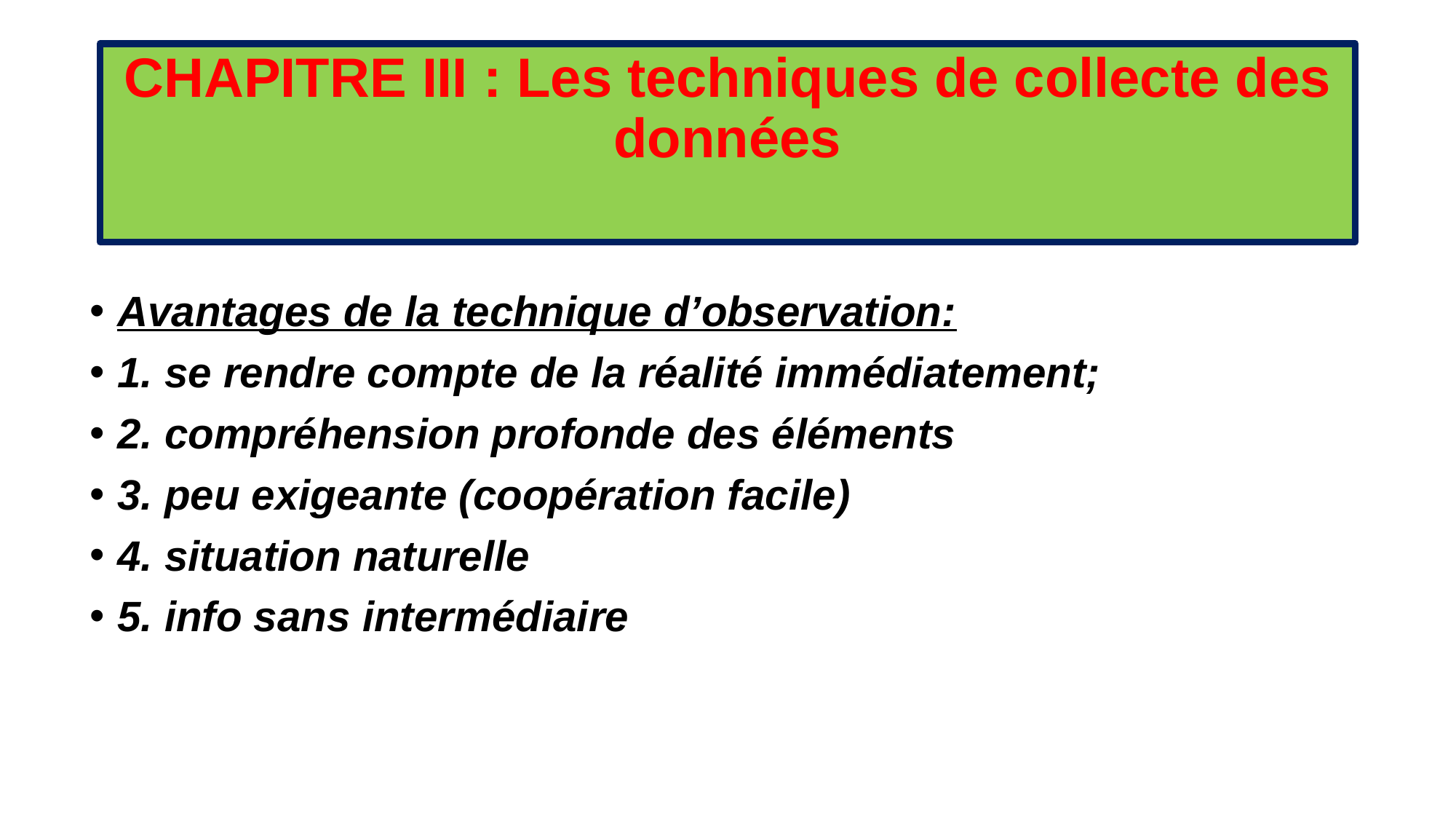

# CHAPITRE III : Les techniques de collecte des données
Avantages de la technique d’observation:
1. se rendre compte de la réalité immédiatement;
2. compréhension profonde des éléments
3. peu exigeante (coopération facile)
4. situation naturelle
5. info sans intermédiaire